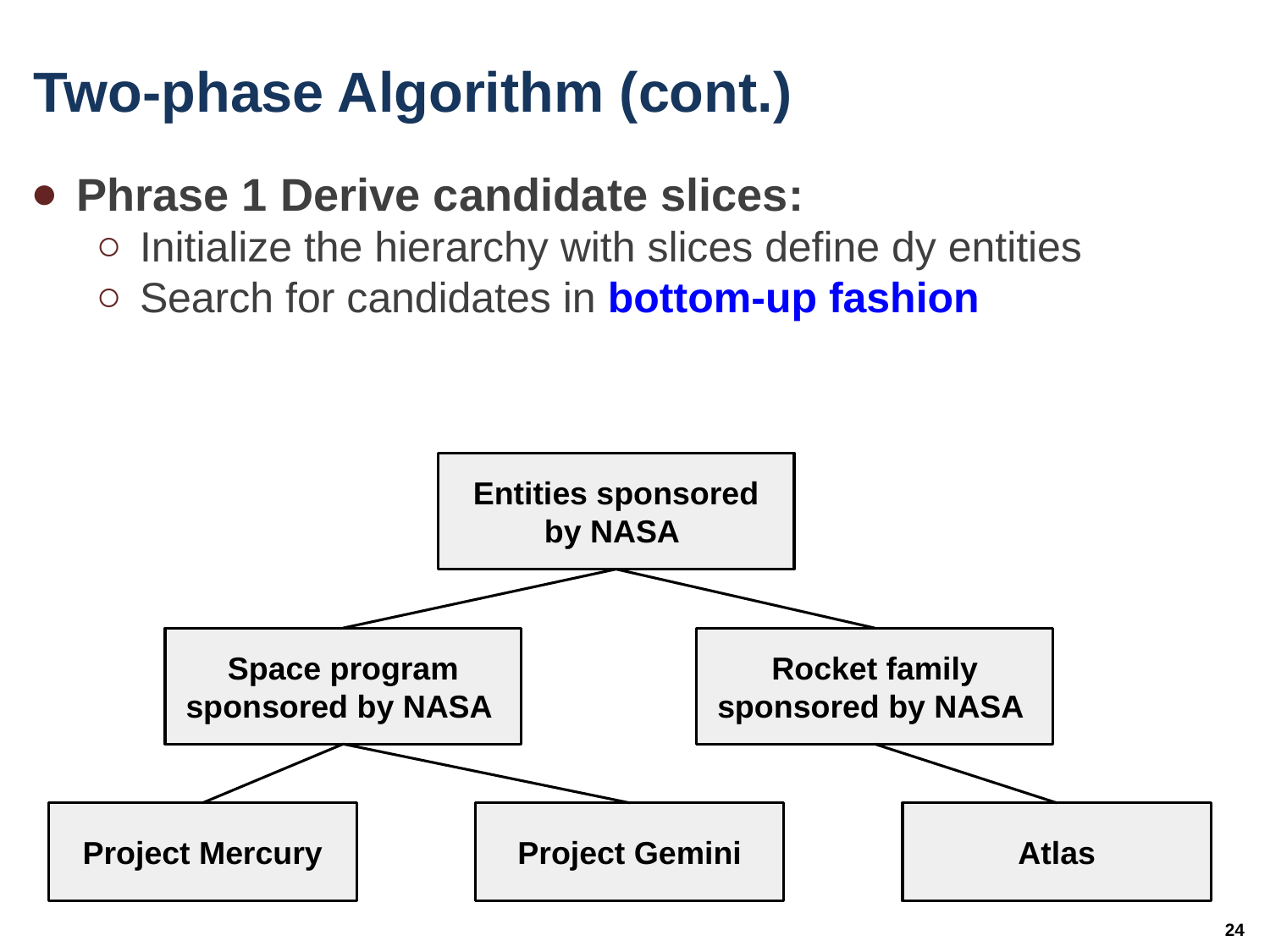

# Two-phase Algorithm (cont.)
Phrase 1 Derive candidate slices:
Initialize the hierarchy with slices define dy entities
Search for candidates in bottom-up fashion

Entities sponsored by NASA
Space program sponsored by NASA
Rocket family sponsored by NASA
Project Mercury
Project Gemini
Atlas
24